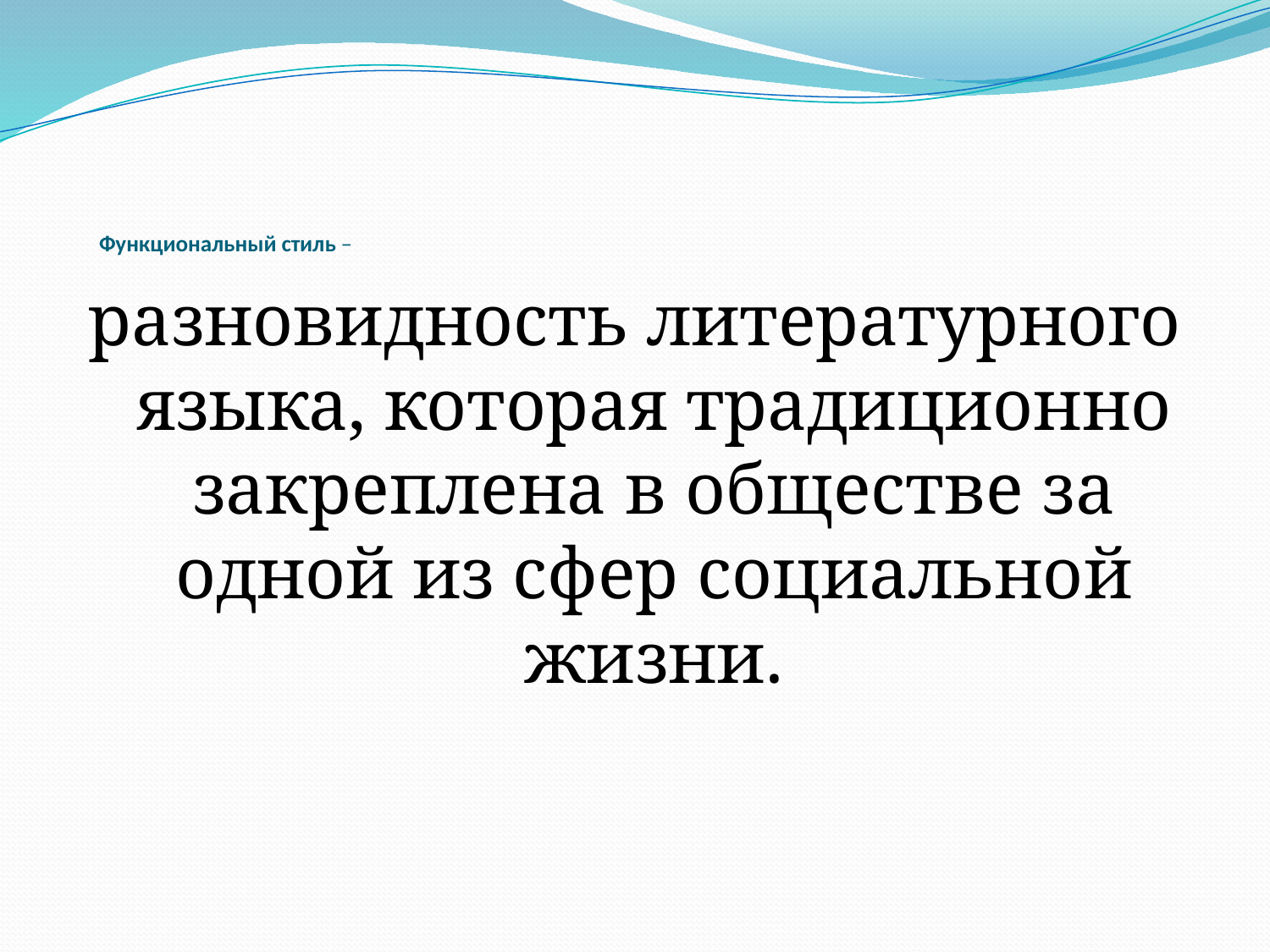

# Функциональный стиль –
разновидность литературного языка, которая традиционно закреплена в обществе за одной из сфер социальной жизни.